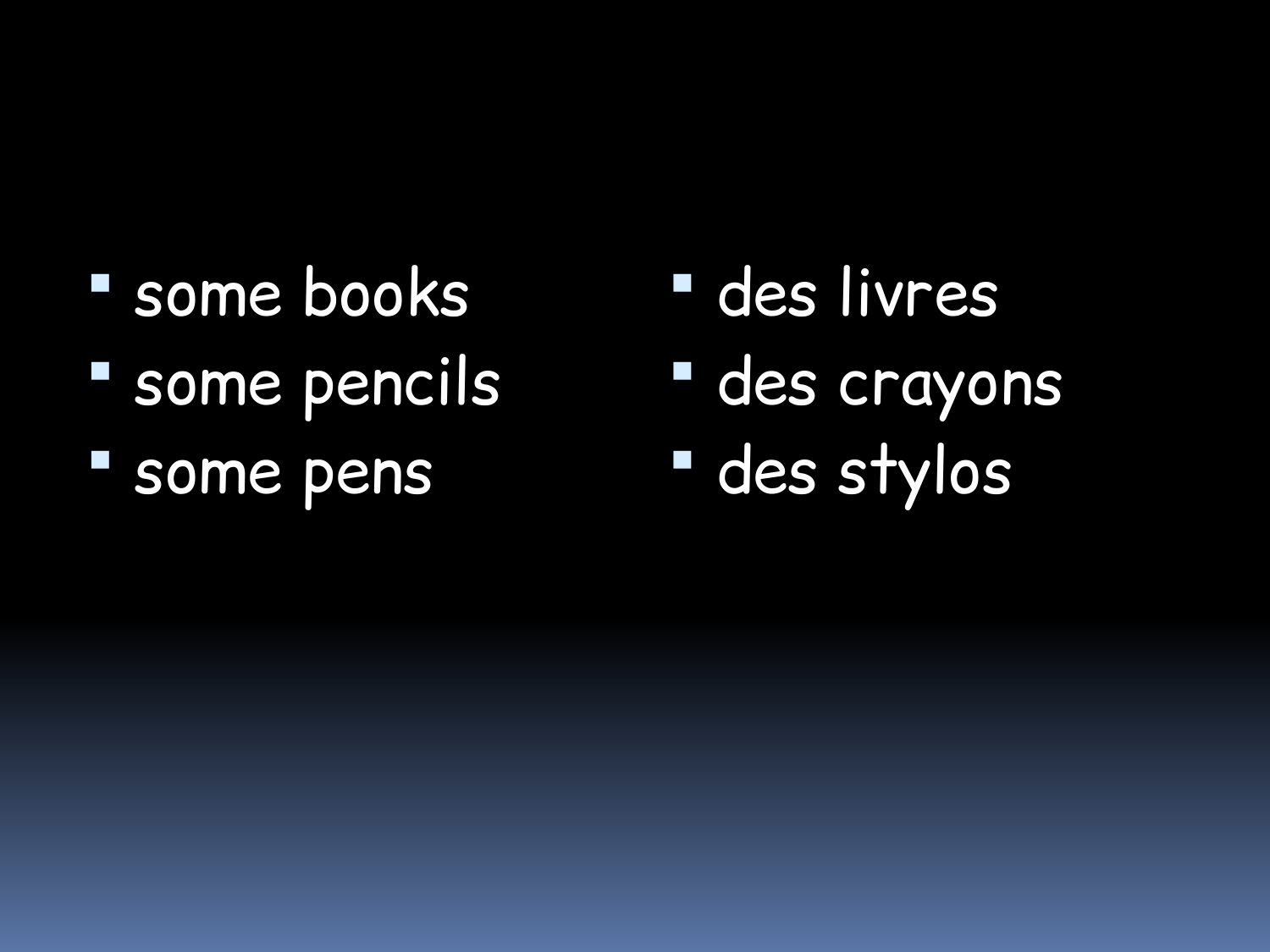

#
some books
some pencils
some pens
des livres
des crayons
des stylos